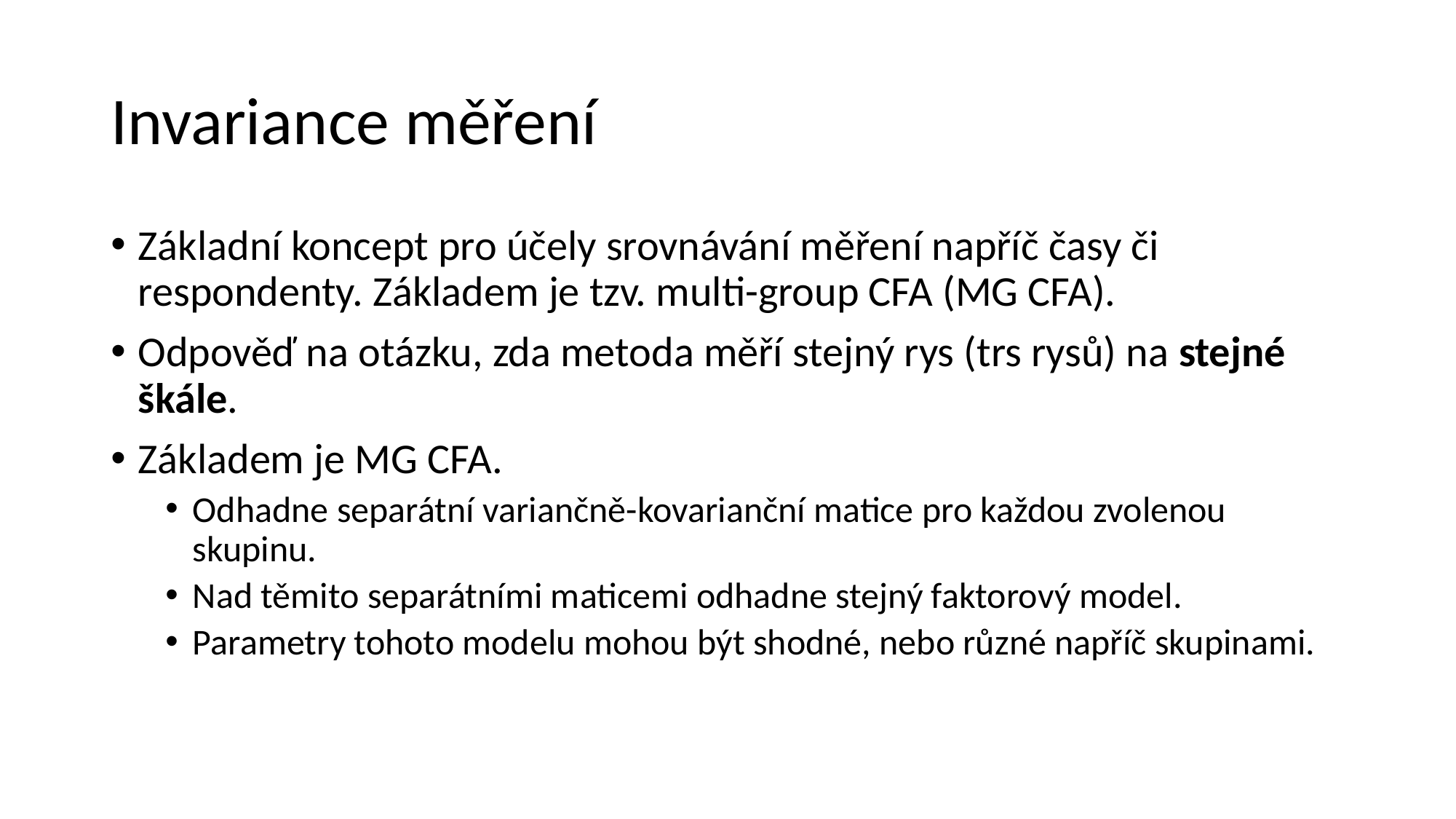

# Invariance měření
Základní koncept pro účely srovnávání měření napříč časy či respondenty. Základem je tzv. multi-group CFA (MG CFA).
Odpověď na otázku, zda metoda měří stejný rys (trs rysů) na stejné škále.
Základem je MG CFA.
Odhadne separátní variančně-kovarianční matice pro každou zvolenou skupinu.
Nad těmito separátními maticemi odhadne stejný faktorový model.
Parametry tohoto modelu mohou být shodné, nebo různé napříč skupinami.